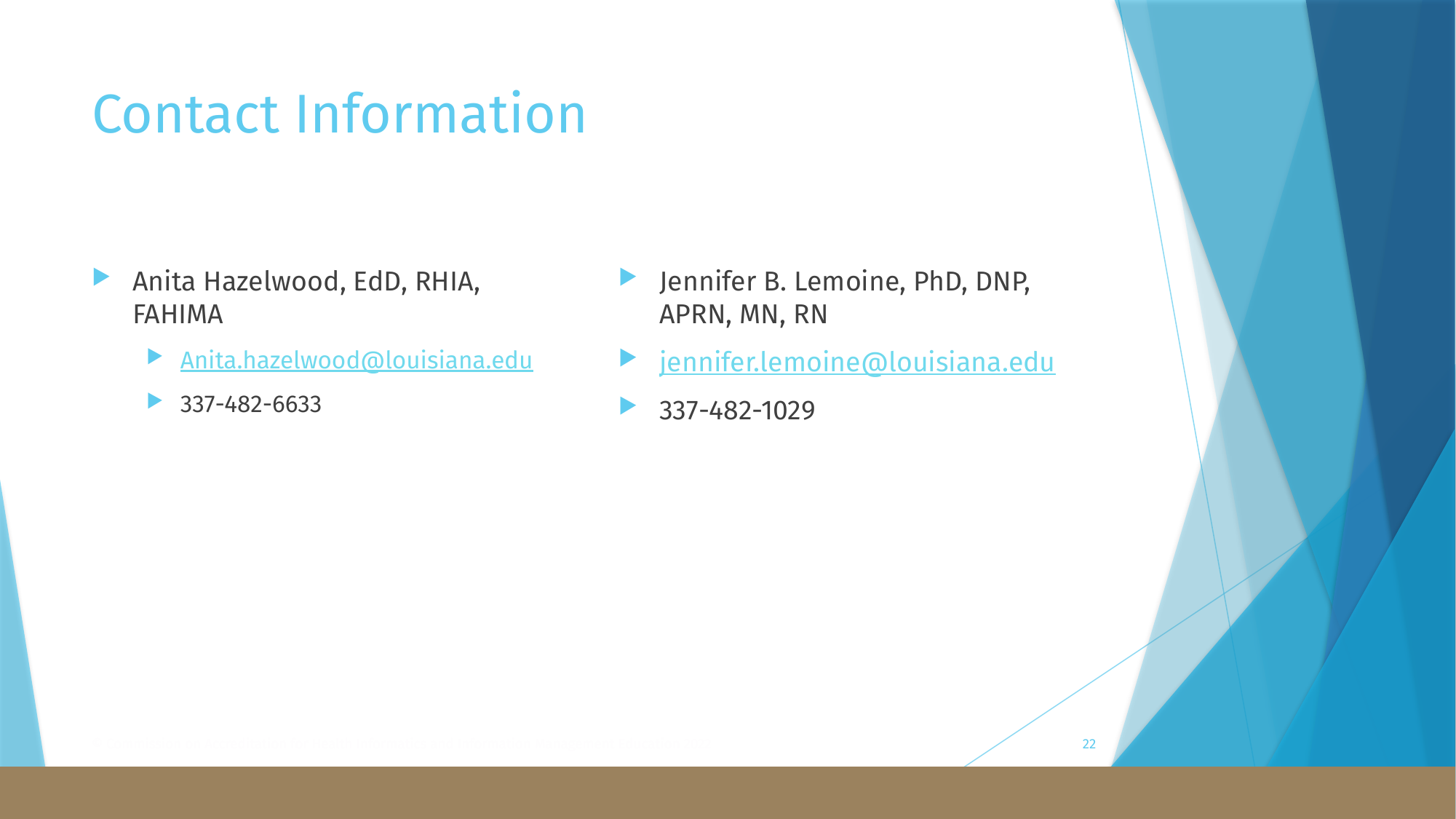

# Contact Information
Anita Hazelwood, EdD, RHIA, FAHIMA
Anita.hazelwood@louisiana.edu
337-482-6633
Jennifer B. Lemoine, PhD, DNP, APRN, MN, RN
jennifer.lemoine@louisiana.edu
337-482-1029
© Commission on Accreditation for Health Informatics and Information Management Education 2022
22